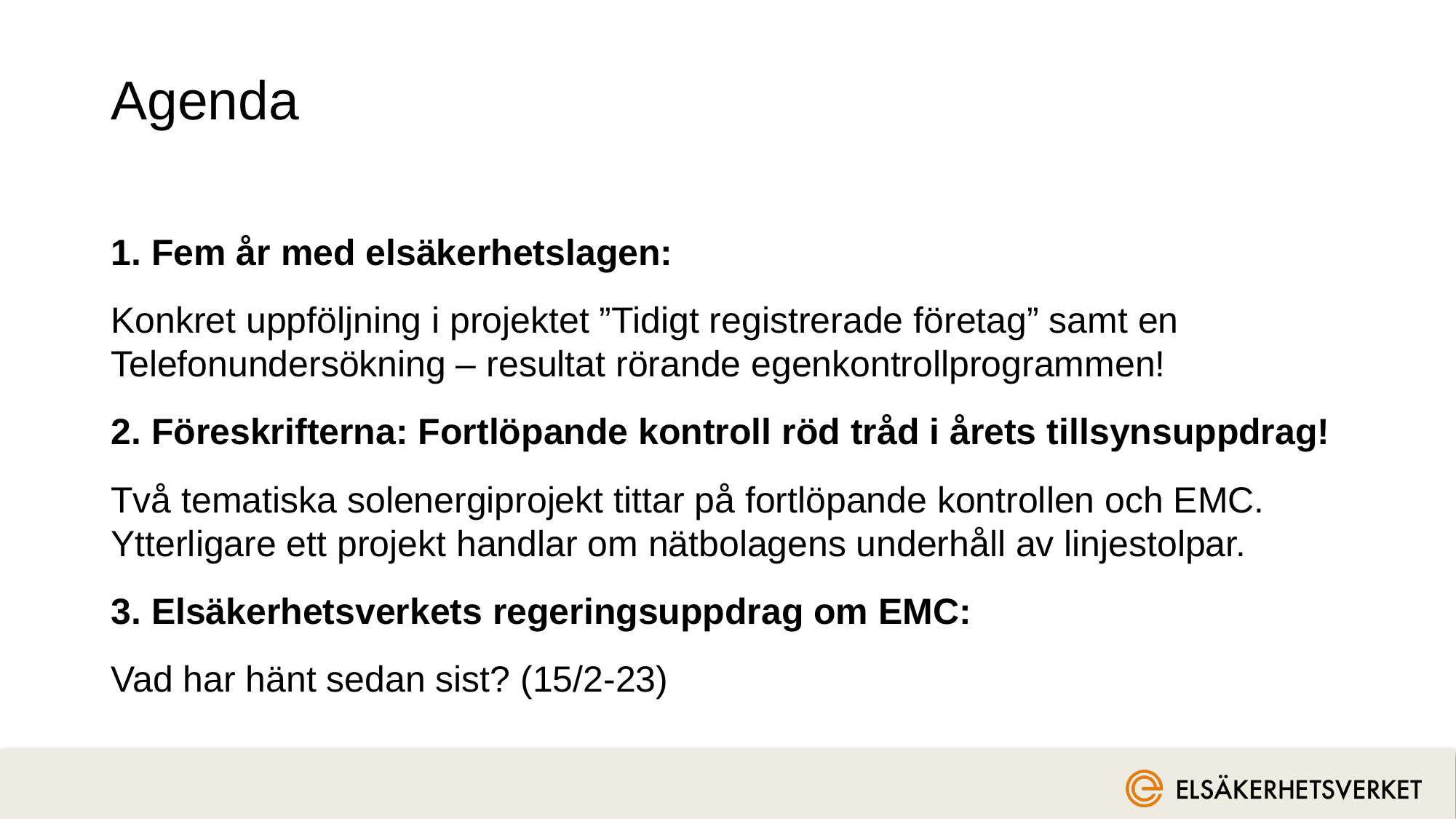

# Agenda
1. Fem år med elsäkerhetslagen:
Konkret uppföljning i projektet ”Tidigt registrerade företag” samt en Telefonundersökning – resultat rörande egenkontrollprogrammen!
2. Föreskrifterna: Fortlöpande kontroll röd tråd i årets tillsynsuppdrag!
Två tematiska solenergiprojekt tittar på fortlöpande kontrollen och EMC. Ytterligare ett projekt handlar om nätbolagens underhåll av linjestolpar.
3. Elsäkerhetsverkets regeringsuppdrag om EMC:
Vad har hänt sedan sist? (15/2-23)